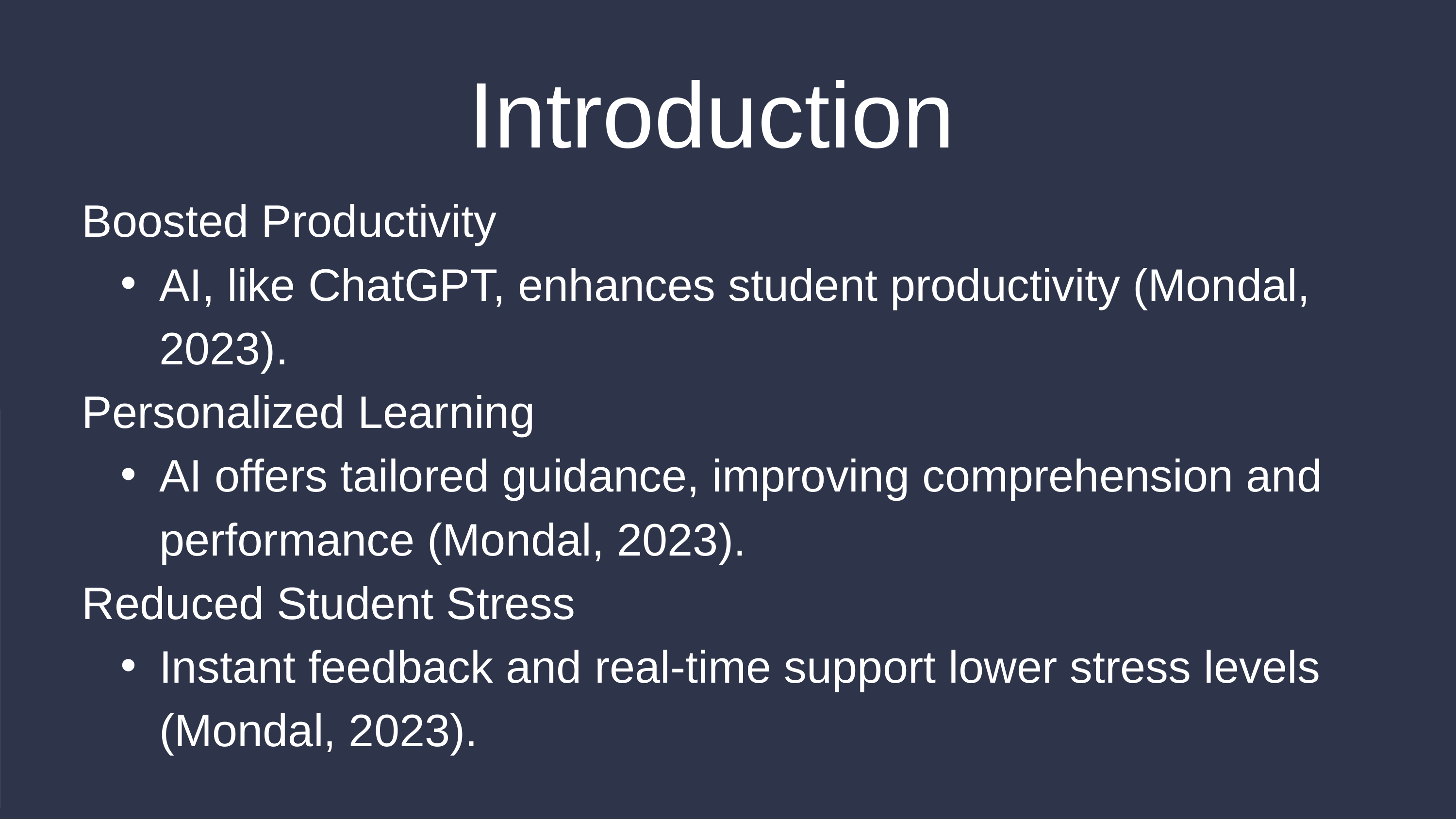

Introduction
Boosted Productivity
AI, like ChatGPT, enhances student productivity (Mondal, 2023).
Personalized Learning
AI offers tailored guidance, improving comprehension and performance (Mondal, 2023).
Reduced Student Stress
Instant feedback and real-time support lower stress levels (Mondal, 2023).